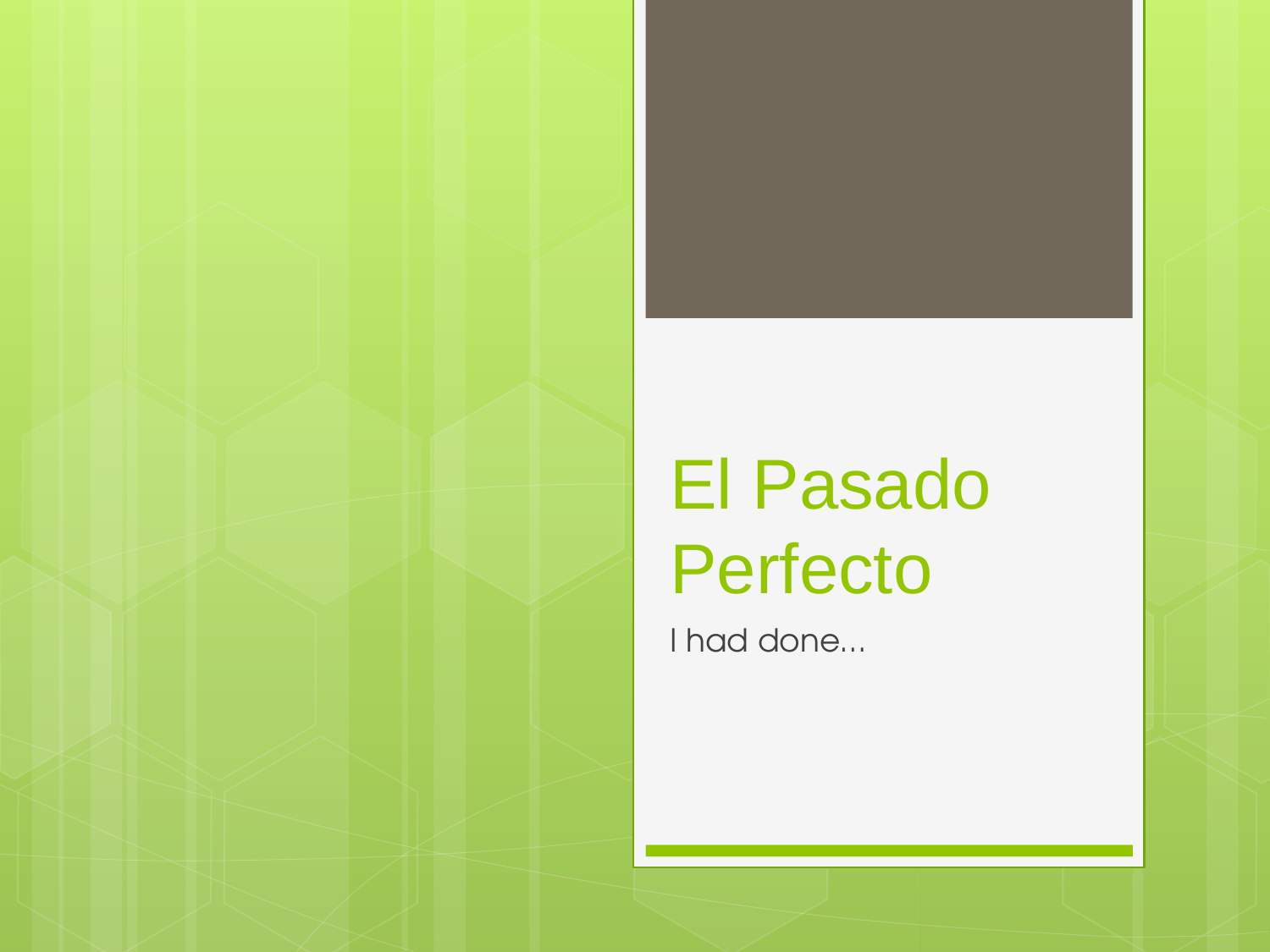

# El Pasado Perfecto
I had done…